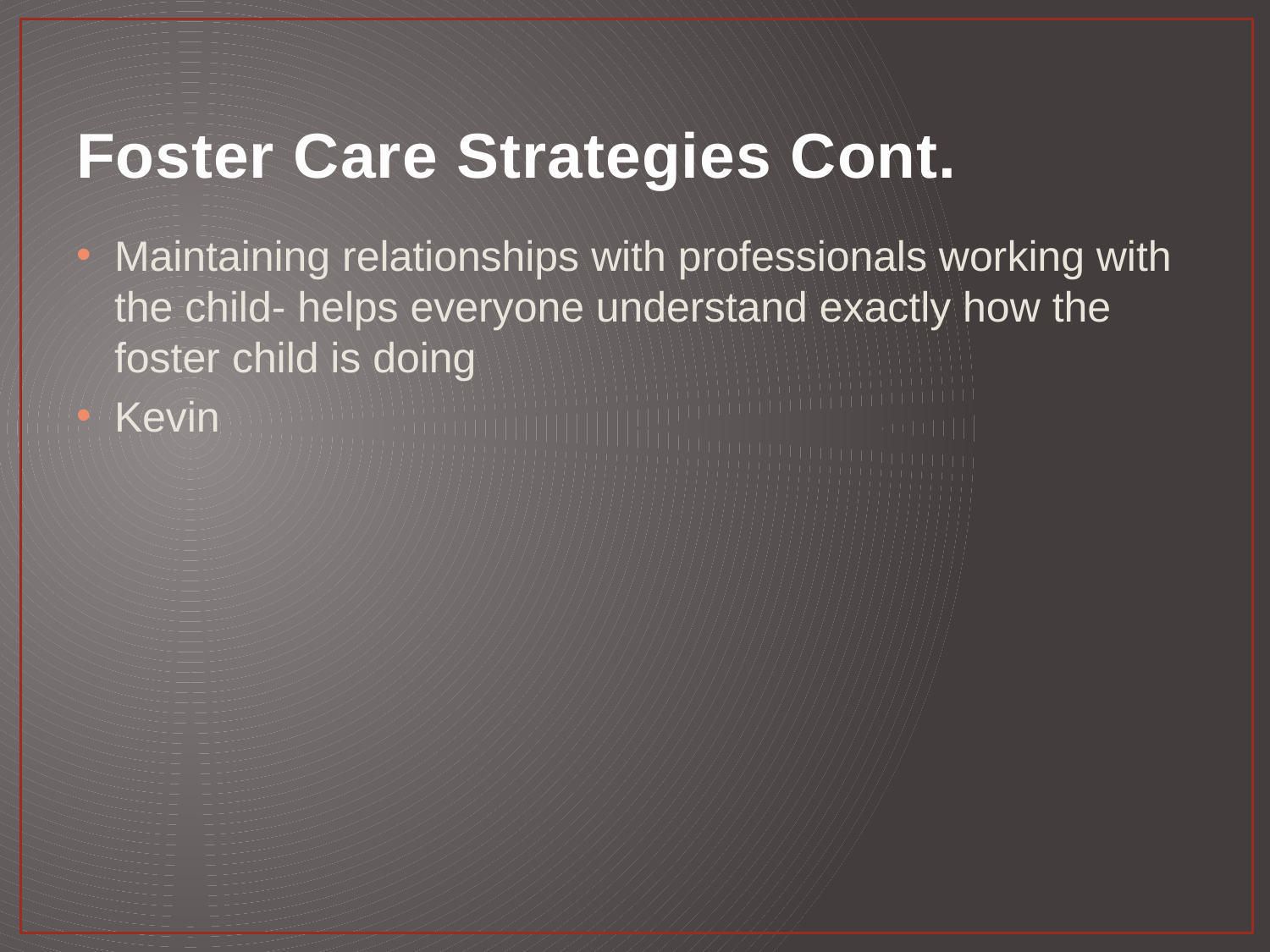

# Foster Care Strategies Cont.
Maintaining relationships with professionals working with the child- helps everyone understand exactly how the foster child is doing
Kevin